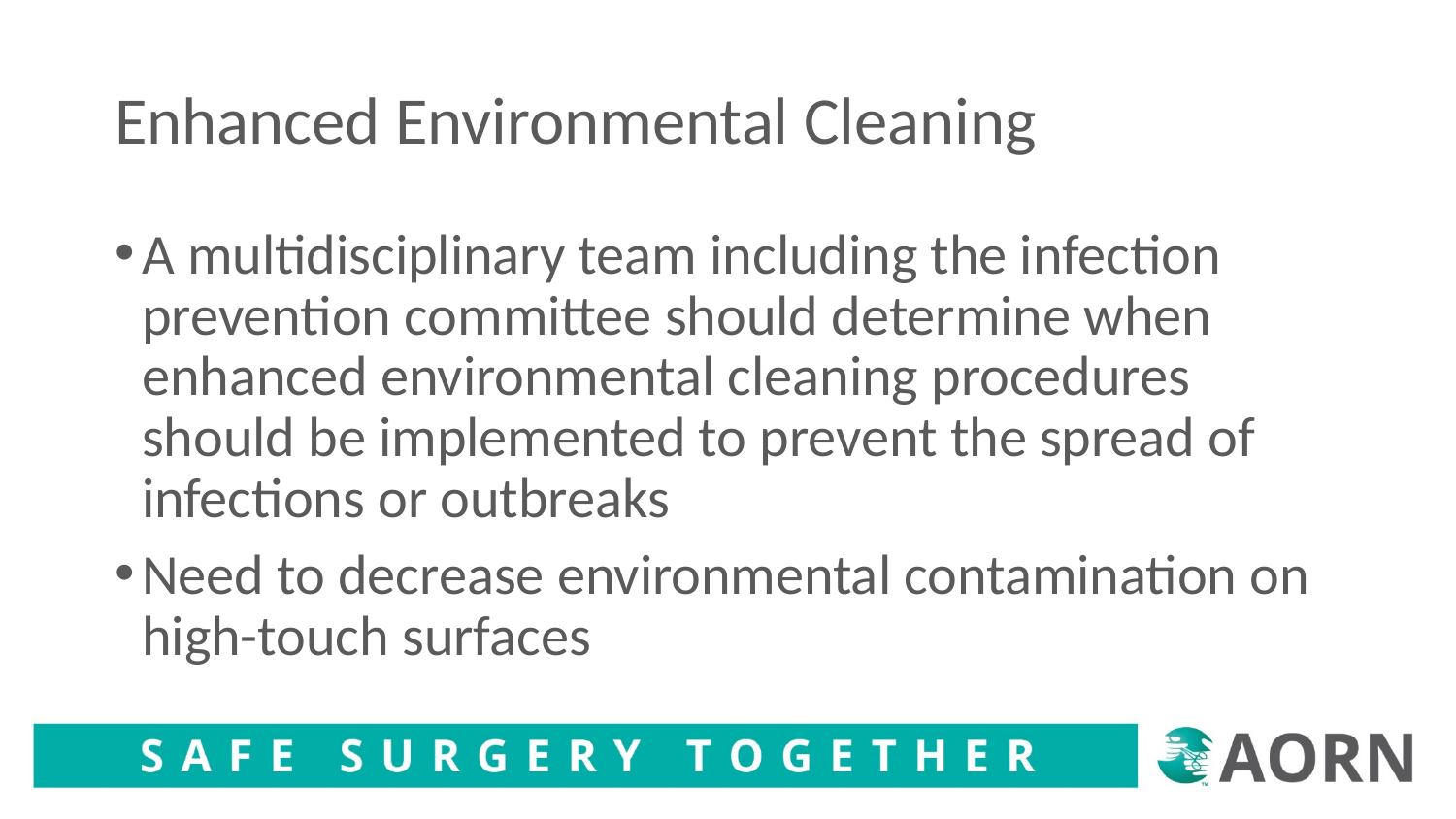

# Enhanced Environmental Cleaning
A multidisciplinary team including the infection prevention committee should determine when enhanced environmental cleaning procedures should be implemented to prevent the spread of infections or outbreaks
Need to decrease environmental contamination on high-touch surfaces